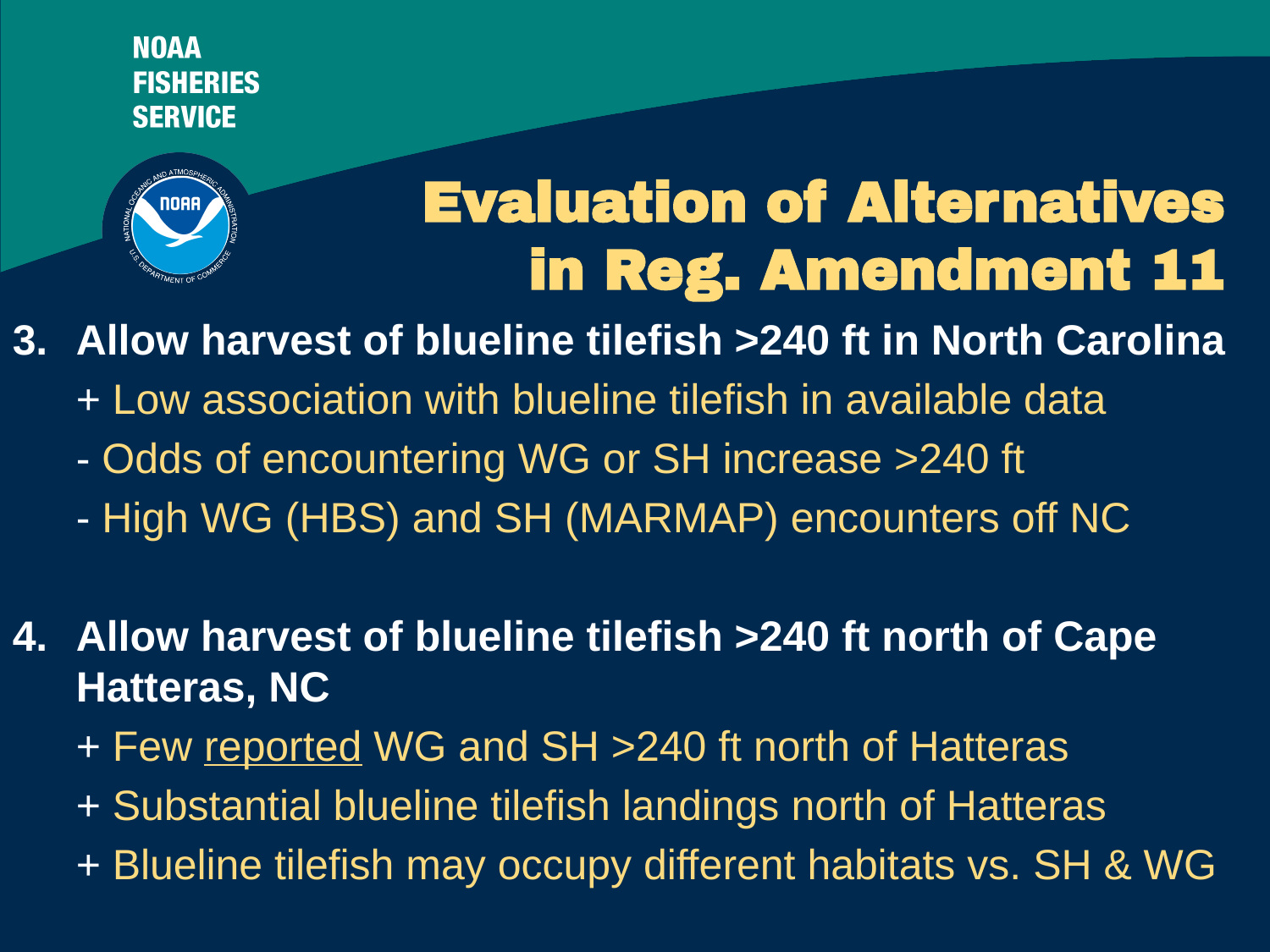

Evaluation of Alternatives in Reg. Amendment 11
Allow harvest of blueline tilefish >240 ft in North Carolina
	+ Low association with blueline tilefish in available data
	- Odds of encountering WG or SH increase >240 ft
	- High WG (HBS) and SH (MARMAP) encounters off NC

Allow harvest of blueline tilefish >240 ft north of Cape Hatteras, NC
	+ Few reported WG and SH >240 ft north of Hatteras
	+ Substantial blueline tilefish landings north of Hatteras
	+ Blueline tilefish may occupy different habitats vs. SH & WG